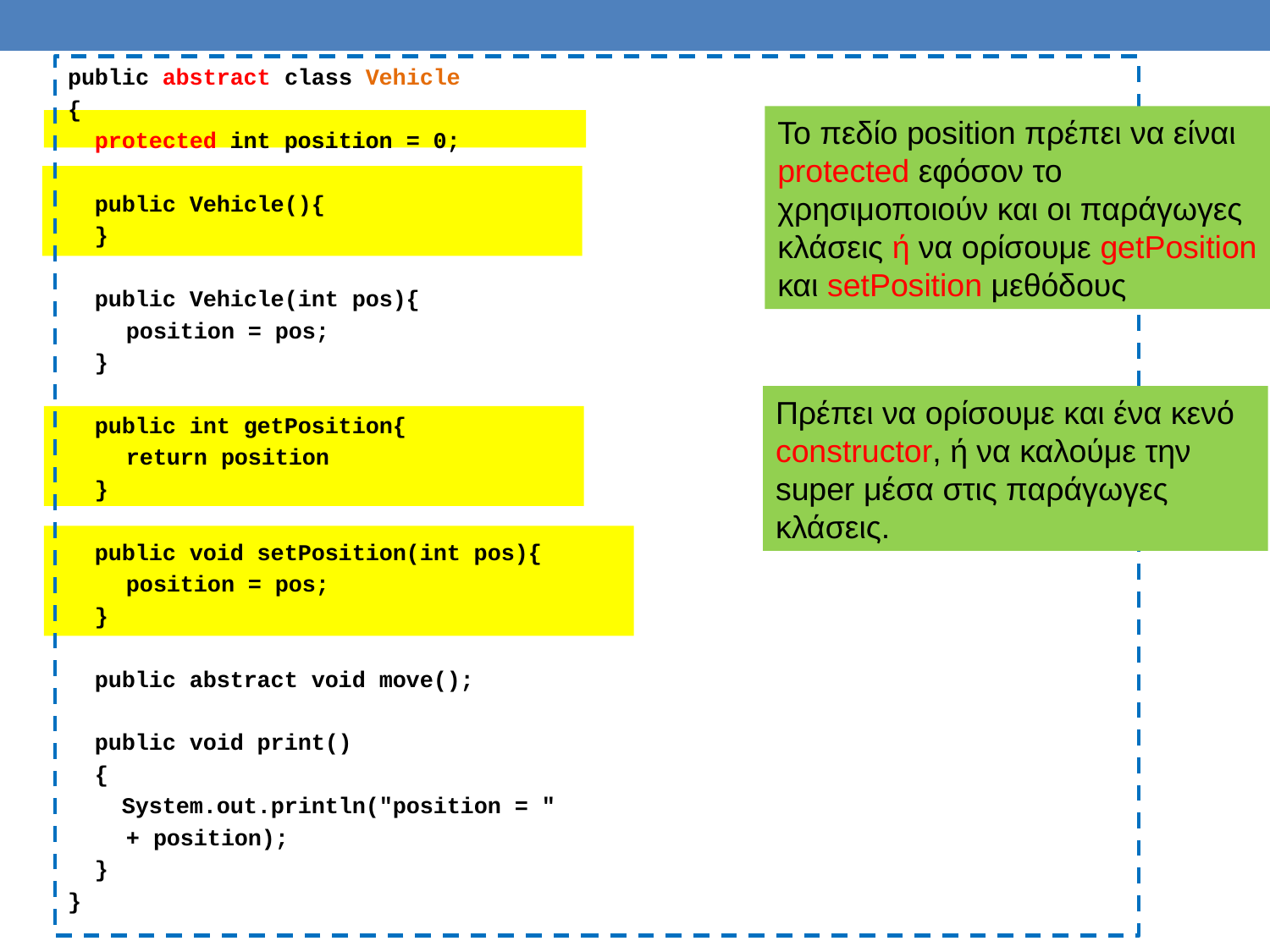

public abstract class Vehicle
{
  protected int position = 0;

  public Vehicle(){
  }

  public Vehicle(int pos){
	position = pos;
  }

  public int getPosition{
	return position
  }

  public void setPosition(int pos){
	position = pos;
  }

  public abstract void move();

  public void print()
  {
    System.out.println("position = "
			+ position);
  }
}
Το πεδίο position πρέπει να είναι protected εφόσον το χρησιμοποιούν και οι παράγωγες κλάσεις ή να ορίσουμε getPosition και setPosition μεθόδους

Πρέπει να ορίσουμε και ένα κενό constructor, ή να καλούμε την super μέσα στις παράγωγες κλάσεις.